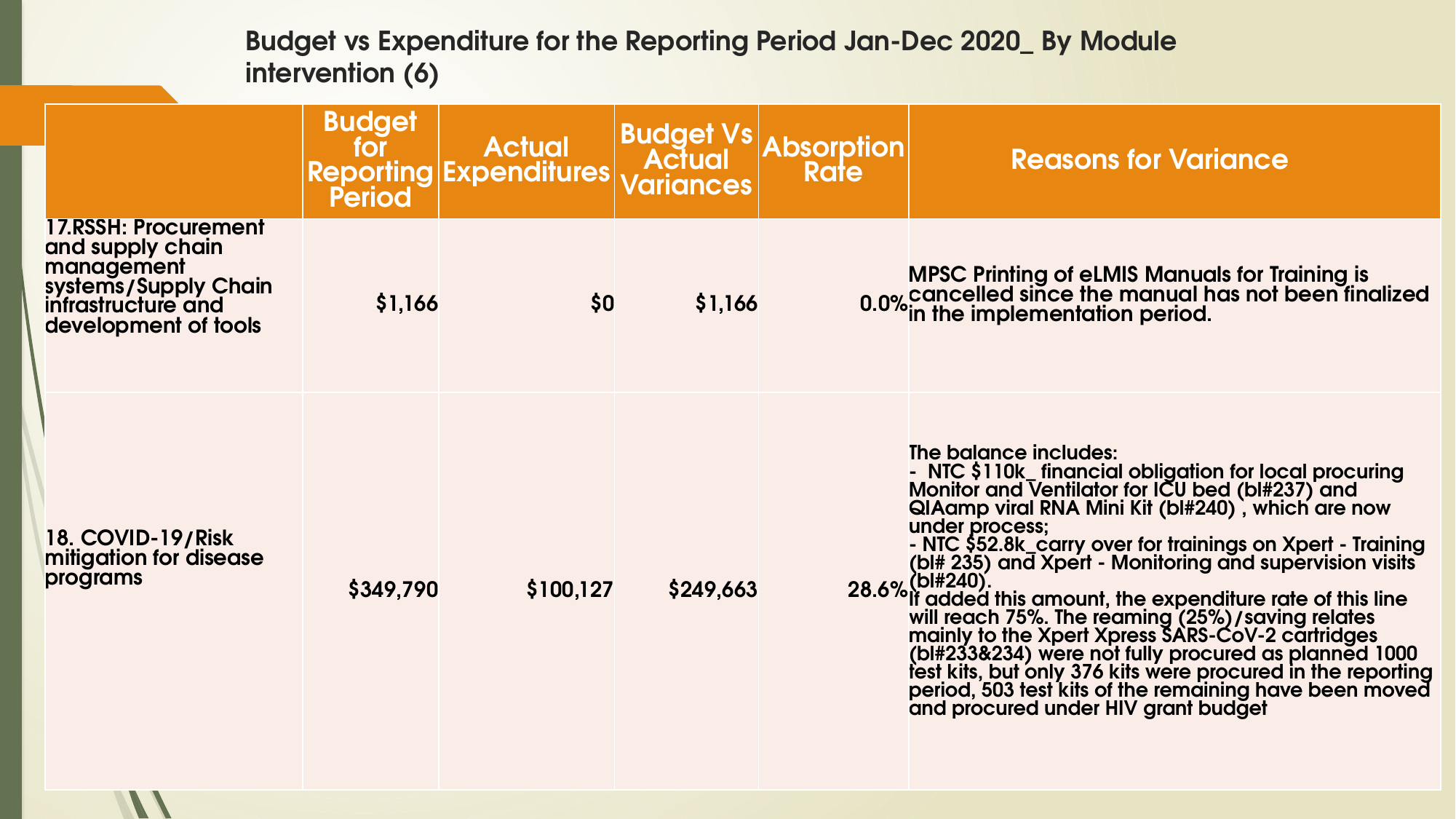

# Budget vs Expenditure for the Reporting Period Jan-Dec 2020_ By Module intervention (6)
15
|  | Budget for Reporting Period | Actual Expenditures | Budget Vs Actual Variances | Absorption Rate | Reasons for Variance |
| --- | --- | --- | --- | --- | --- |
| 17.RSSH: Procurement and supply chain management systems/Supply Chain infrastructure and development of tools | $1,166 | $0 | $1,166 | 0.0% | MPSC Printing of eLMIS Manuals for Training is cancelled since the manual has not been finalized in the implementation period. |
| 18. COVID-19/Risk mitigation for disease programs | $349,790 | $100,127 | $249,663 | 28.6% | The balance includes: - NTC $110k\_ financial obligation for local procuring Monitor and Ventilator for ICU bed (bl#237) and QIAamp viral RNA Mini Kit (bl#240) , which are now under process; - NTC $52.8k\_carry over for trainings on Xpert - Training (bl# 235) and Xpert - Monitoring and supervision visits (bl#240). If added this amount, the expenditure rate of this line will reach 75%. The reaming (25%)/saving relates mainly to the Xpert Xpress SARS-CoV-2 cartridges (bl#233&234) were not fully procured as planned 1000 test kits, but only 376 kits were procured in the reporting period, 503 test kits of the remaining have been moved and procured under HIV grant budget |